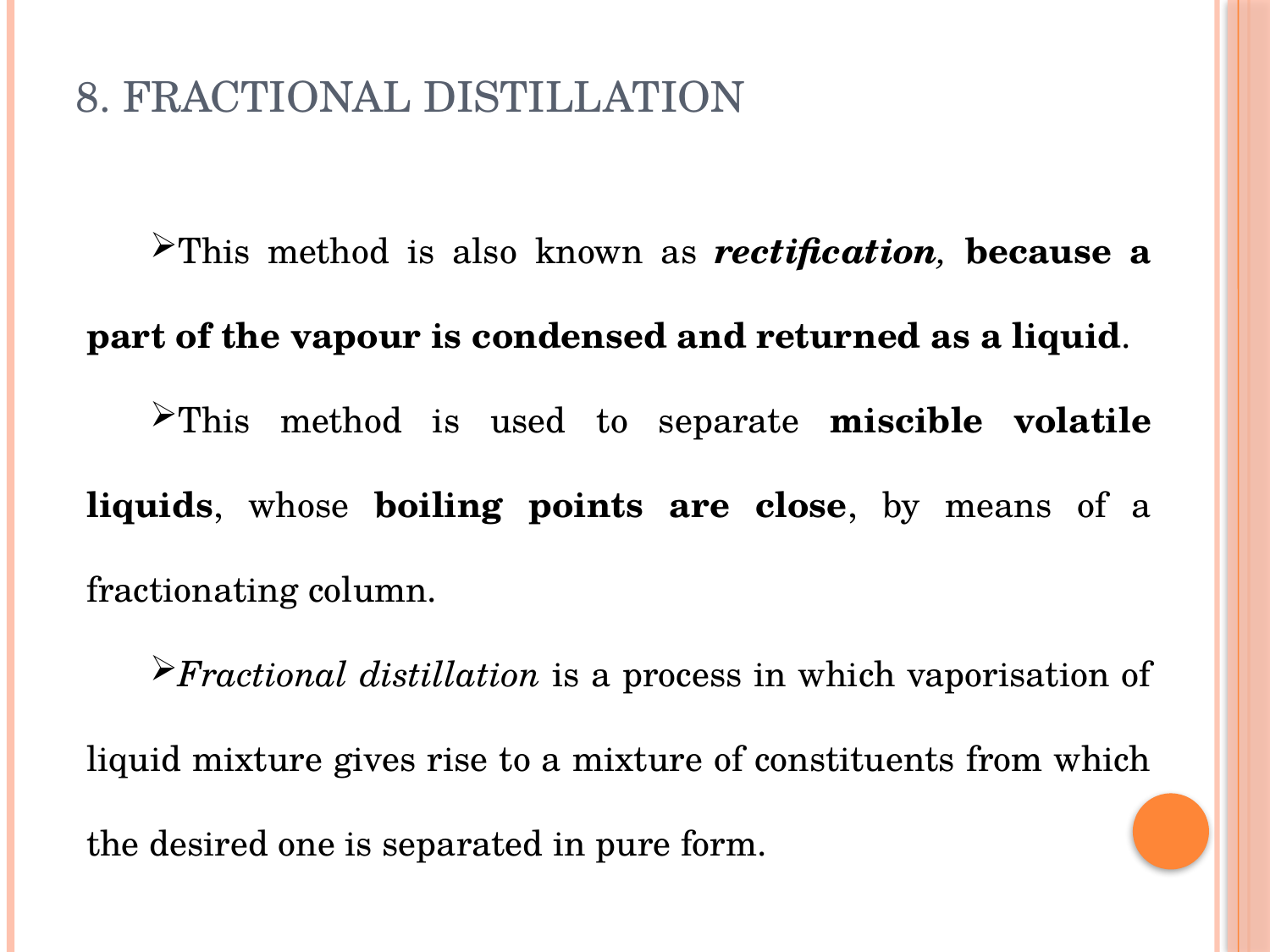

# 8. Fractional Distillation
This method is also known as rectification, because a part of the vapour is condensed and returned as a liquid.
This method is used to separate miscible volatile liquids, whose boiling points are close, by means of a fractionating column.
Fractional distillation is a process in which vaporisation of liquid mixture gives rise to a mixture of constituents from which the desired one is separated in pure form.